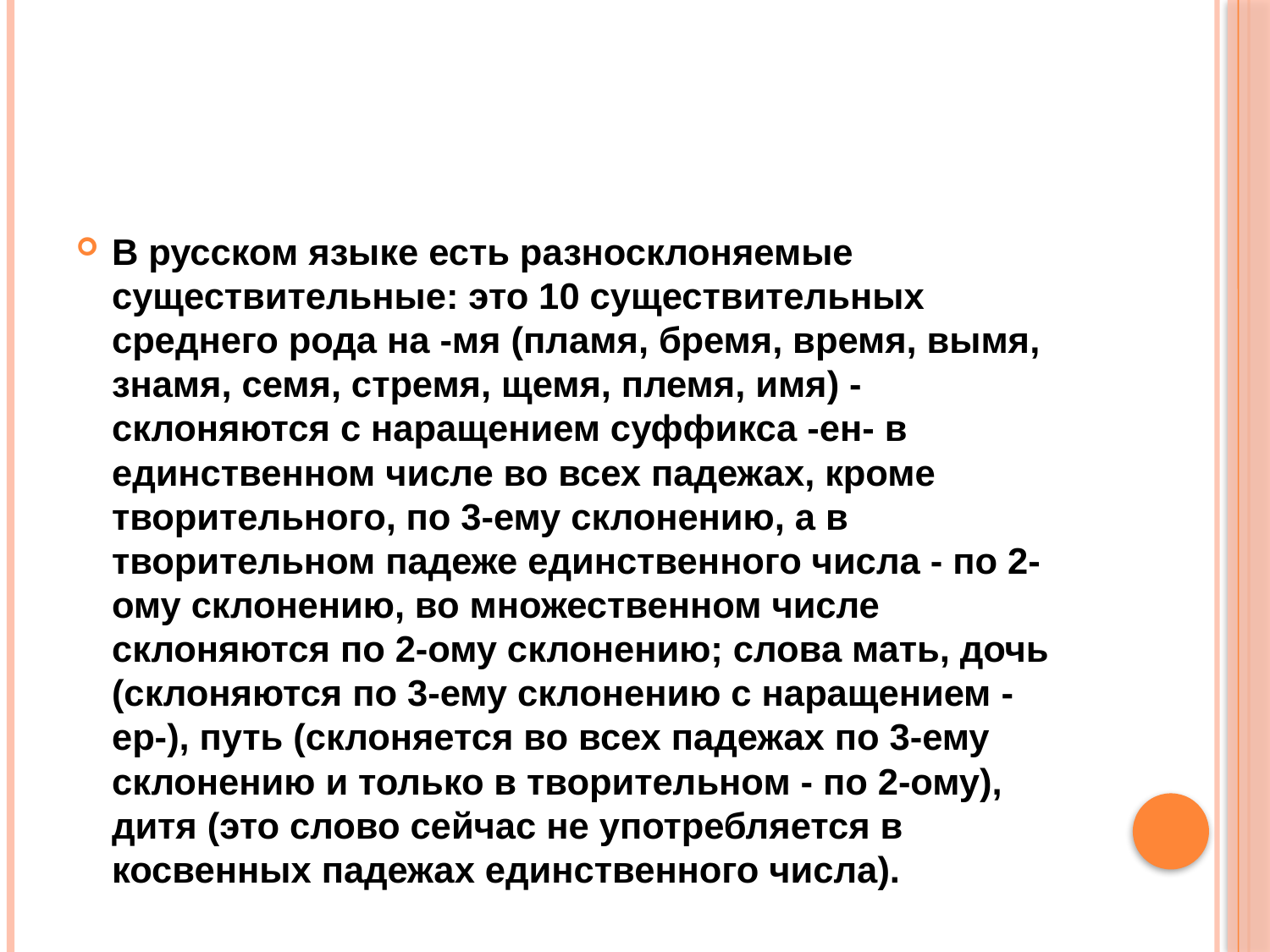

#
В русском языке есть разносклоняемые существительные: это 10 существительных среднего рода на -мя (пламя, бремя, время, вымя, знамя, семя, стремя, щемя, племя, имя) - склоняются с наращением суффикса -ен- в единственном числе во всех падежах, кроме творительного, по 3-ему склонению, а в творительном падеже единственного числа - по 2-ому склонению, во множественном числе склоняются по 2-ому склонению; слова мать, дочь (склоняются по 3-ему склонению с наращением -ер-), путь (склоняется во всех падежах по 3-ему склонению и только в творительном - по 2-ому), дитя (это слово сейчас не употребляется в косвенных падежах единственного числа).